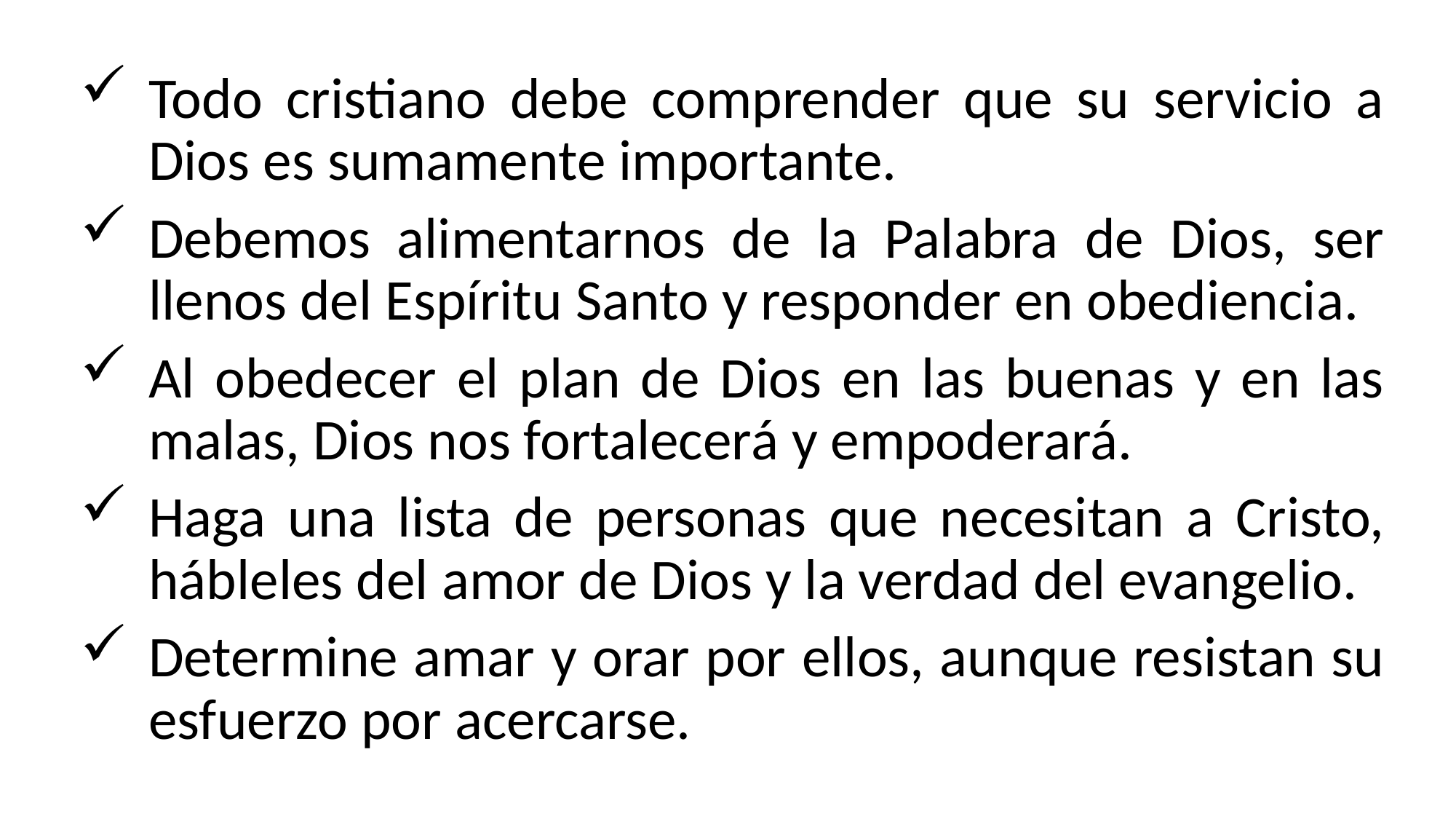

Todo cristiano debe comprender que su servicio a Dios es sumamente importante.
Debemos alimentarnos de la Palabra de Dios, ser llenos del Espíritu Santo y responder en obediencia.
Al obedecer el plan de Dios en las buenas y en las malas, Dios nos fortalecerá y empoderará.
Haga una lista de personas que necesitan a Cristo, hábleles del amor de Dios y la verdad del evangelio.
Determine amar y orar por ellos, aunque resistan su esfuerzo por acercarse.